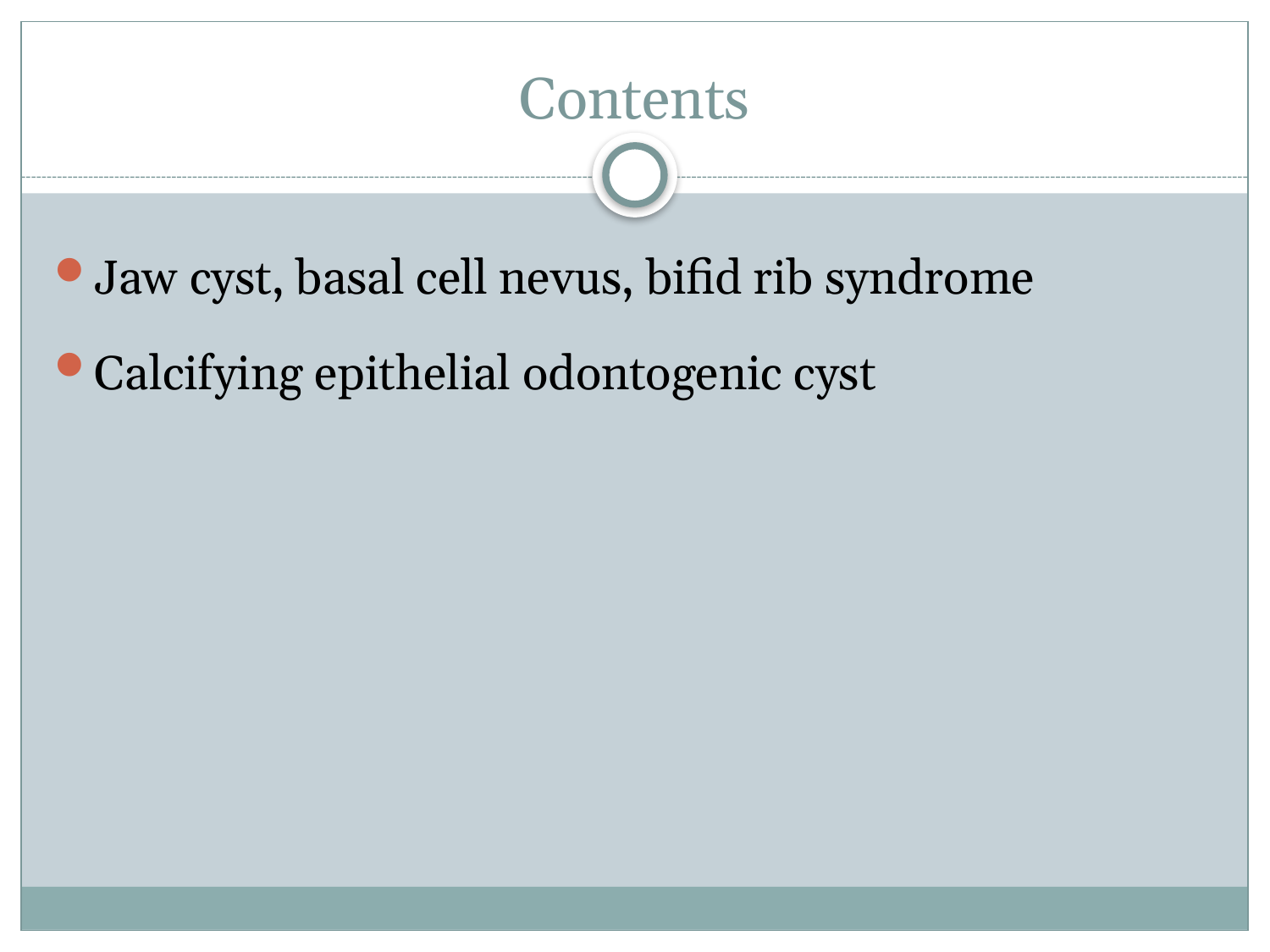

# Contents
Jaw cyst, basal cell nevus, bifid rib syndrome
Calcifying epithelial odontogenic cyst